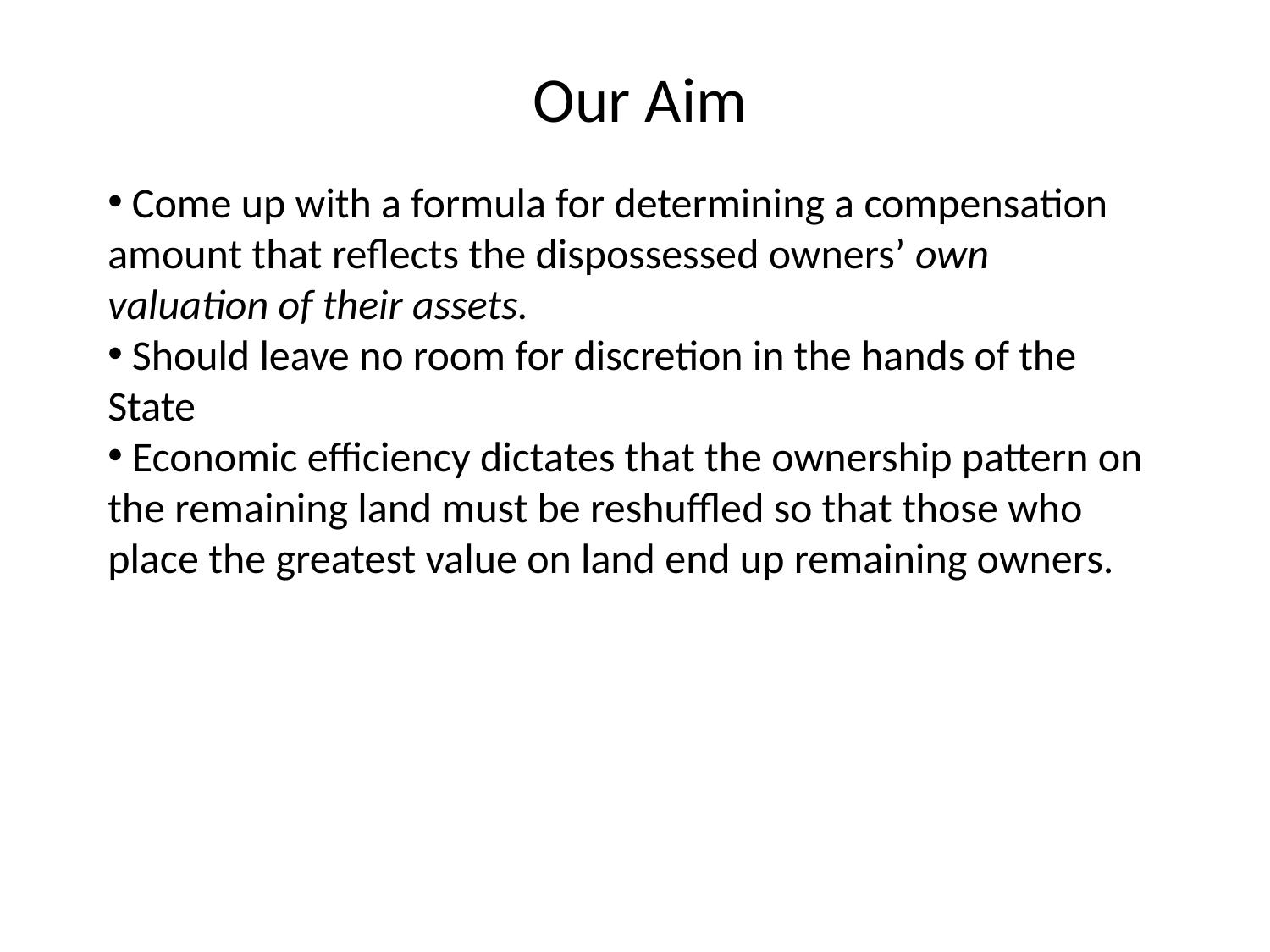

Our Aim
 Come up with a formula for determining a compensation amount that reflects the dispossessed owners’ own valuation of their assets.
 Should leave no room for discretion in the hands of the State
 Economic efficiency dictates that the ownership pattern on the remaining land must be reshuffled so that those who place the greatest value on land end up remaining owners.